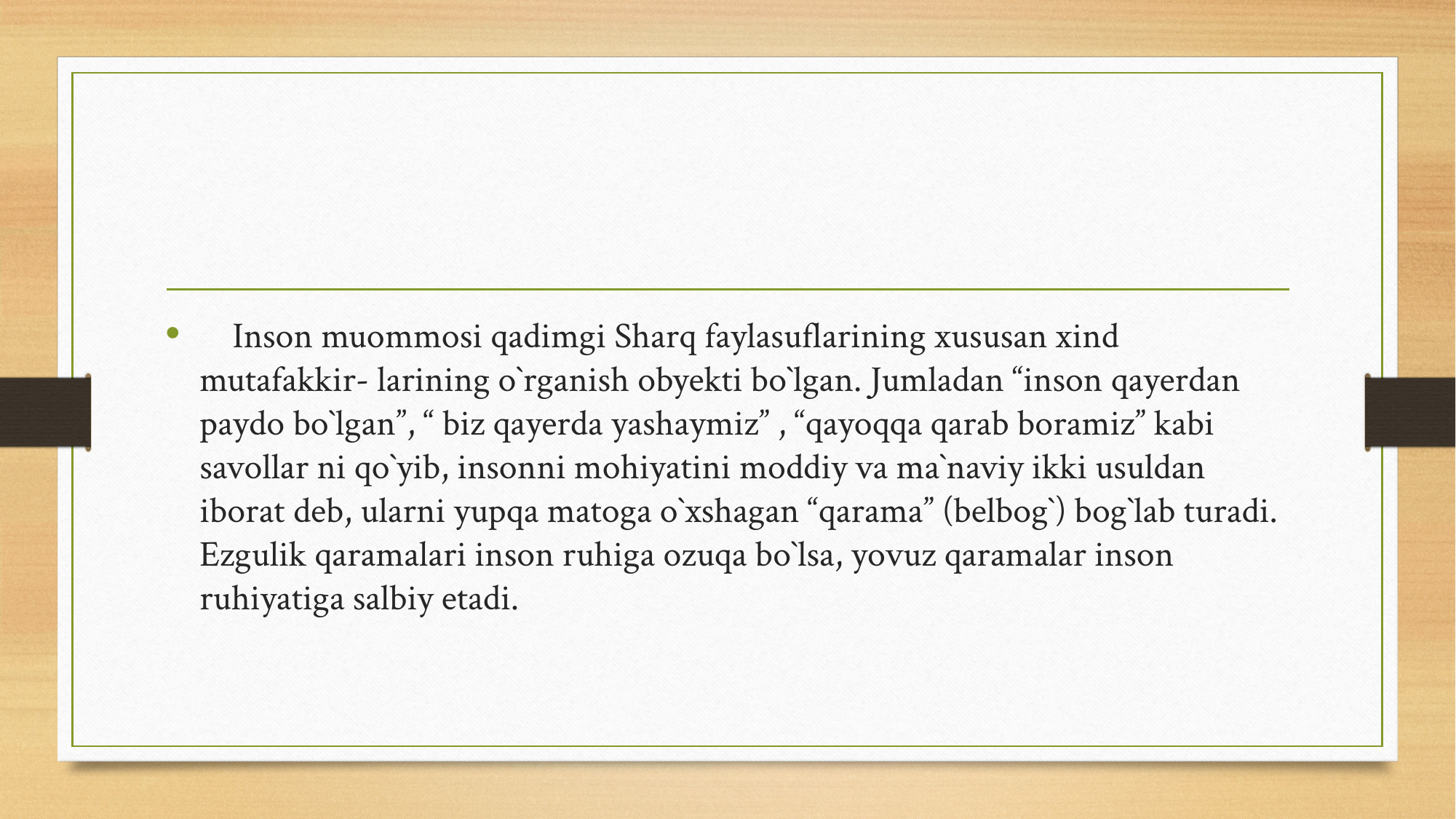

#
    Inson muommosi qadimgi Sharq faylasuflarining xususan xind mutafakkir- larining o`rganish obyekti bo`lgan. Jumladan “inson qayerdan paydo bo`lgan”, “ biz qayerda yashaymiz” , “qayoqqa qarab boramiz” kabi savollar ni qo`yib, insonni mohiyatini moddiy va ma`naviy ikki usuldan iborat deb, ularni yupqa matoga o`xshagan “qarama” (belbog`) bog`lab turadi. Ezgulik qaramalari inson ruhiga ozuqa bo`lsa, yovuz qaramalar inson ruhiyatiga salbiy etadi.